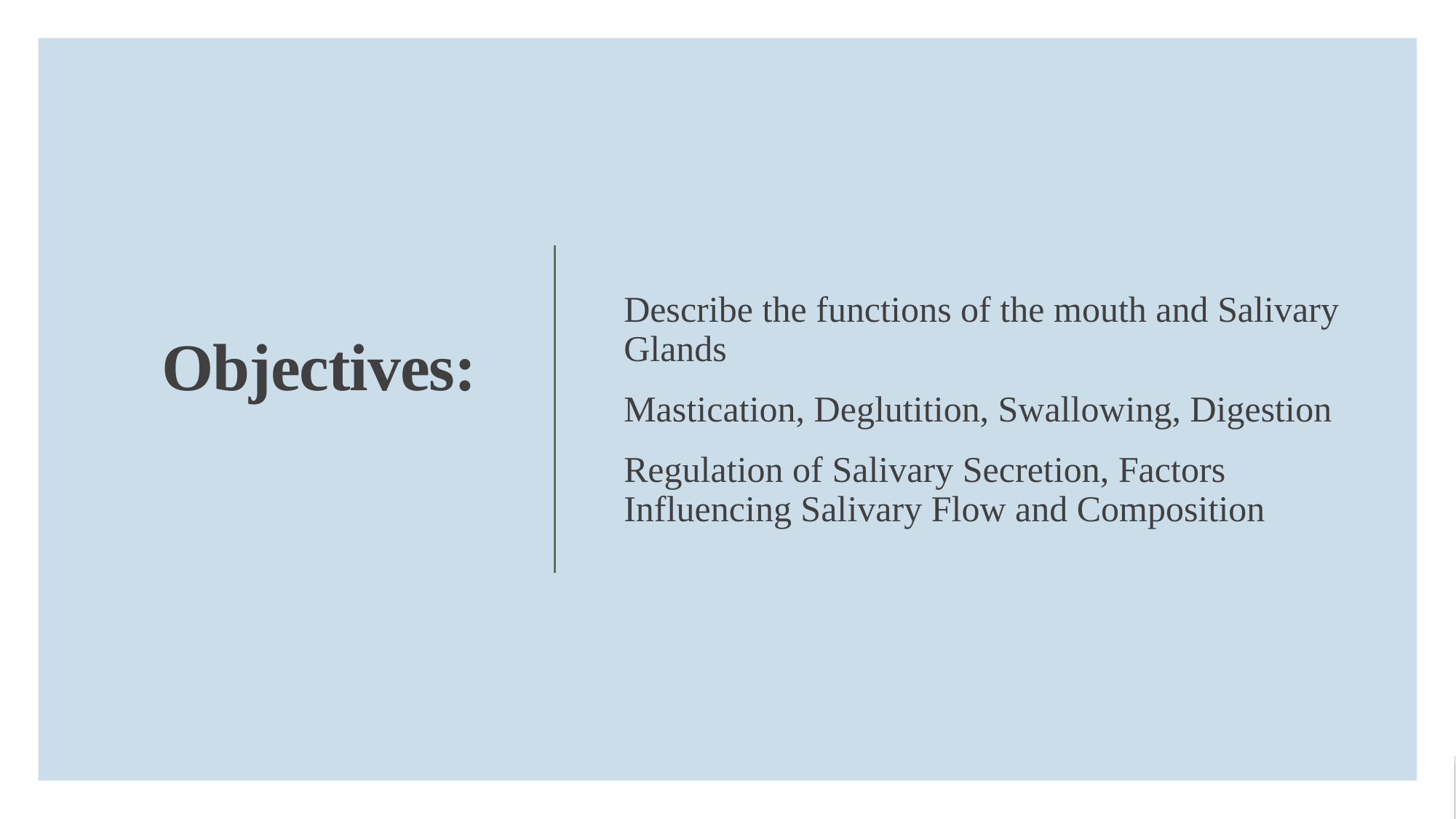

Describe the functions of the mouth and Salivary Glands
Mastication, Deglutition, Swallowing, Digestion
Regulation of Salivary Secretion, Factors Influencing Salivary Flow and Composition
# Objectives: